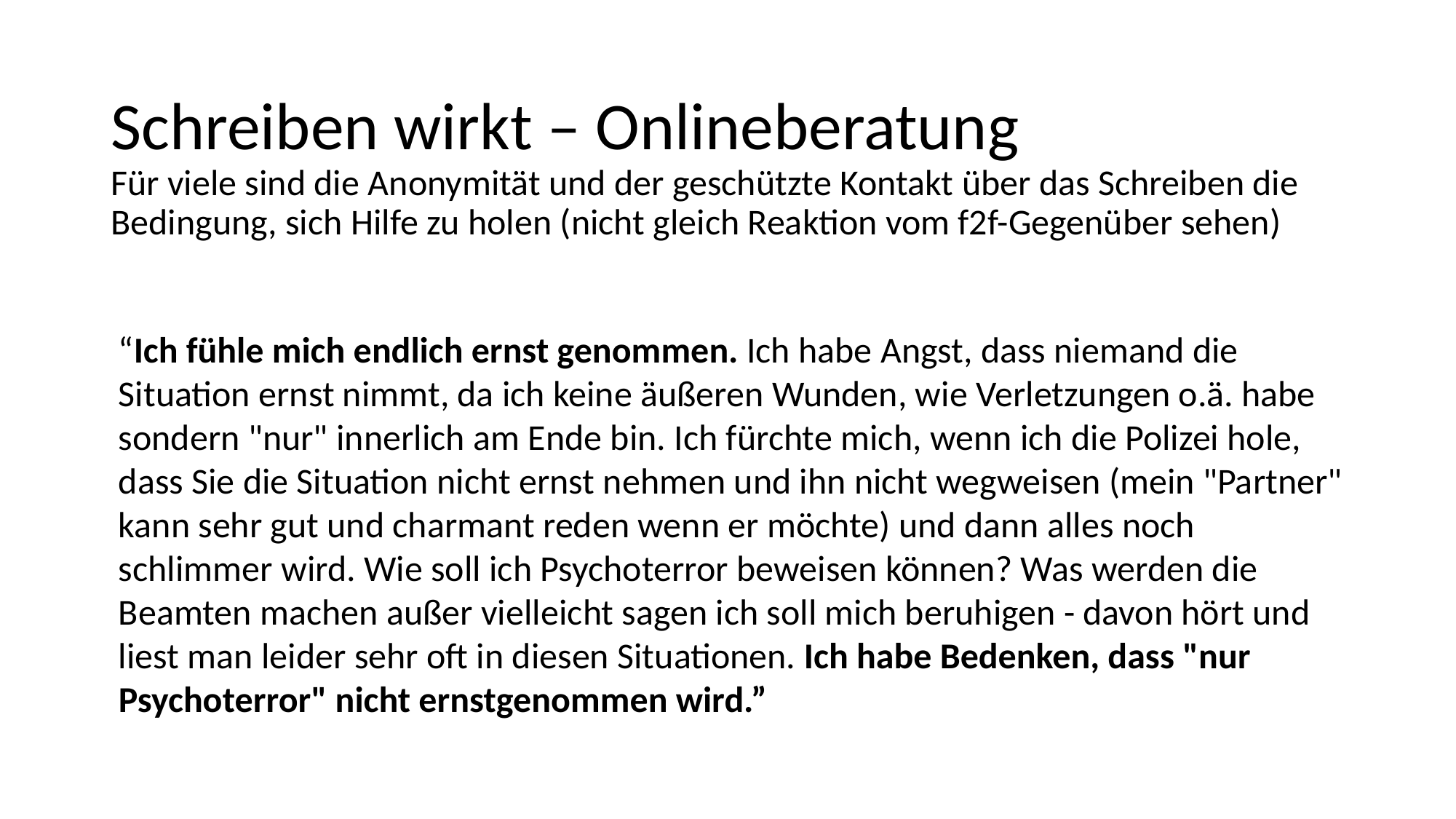

# Schreiben wirkt – Onlineberatung  Für viele sind die Anonymität und der geschützte Kontakt über das Schreiben die Bedingung, sich Hilfe zu holen (nicht gleich Reaktion vom f2f-Gegenüber sehen)

“Ich fühle mich endlich ernst genommen. Ich habe Angst, dass niemand die Situation ernst nimmt, da ich keine äußeren Wunden, wie Verletzungen o.ä. habe sondern "nur" innerlich am Ende bin. Ich fürchte mich, wenn ich die Polizei hole, dass Sie die Situation nicht ernst nehmen und ihn nicht wegweisen (mein "Partner" kann sehr gut und charmant reden wenn er möchte) und dann alles noch schlimmer wird. Wie soll ich Psychoterror beweisen können? Was werden die Beamten machen außer vielleicht sagen ich soll mich beruhigen - davon hört und liest man leider sehr oft in diesen Situationen. Ich habe Bedenken, dass "nur Psychoterror" nicht ernstgenommen wird.”